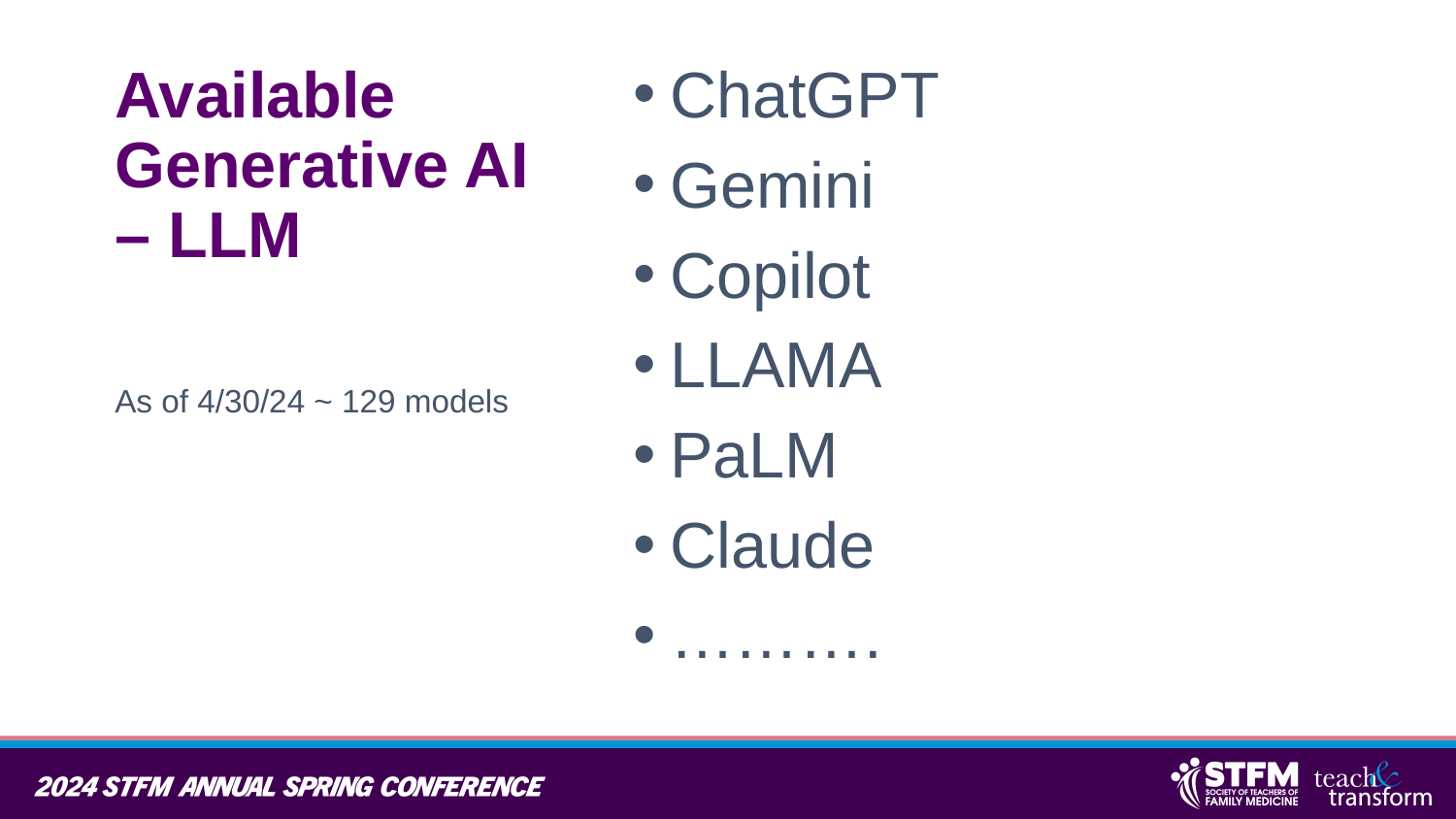

# Available Generative AI – LLM
ChatGPT
Gemini
Copilot
LLAMA
PaLM
Claude
……….

As of 4/30/24 ~ 129 models